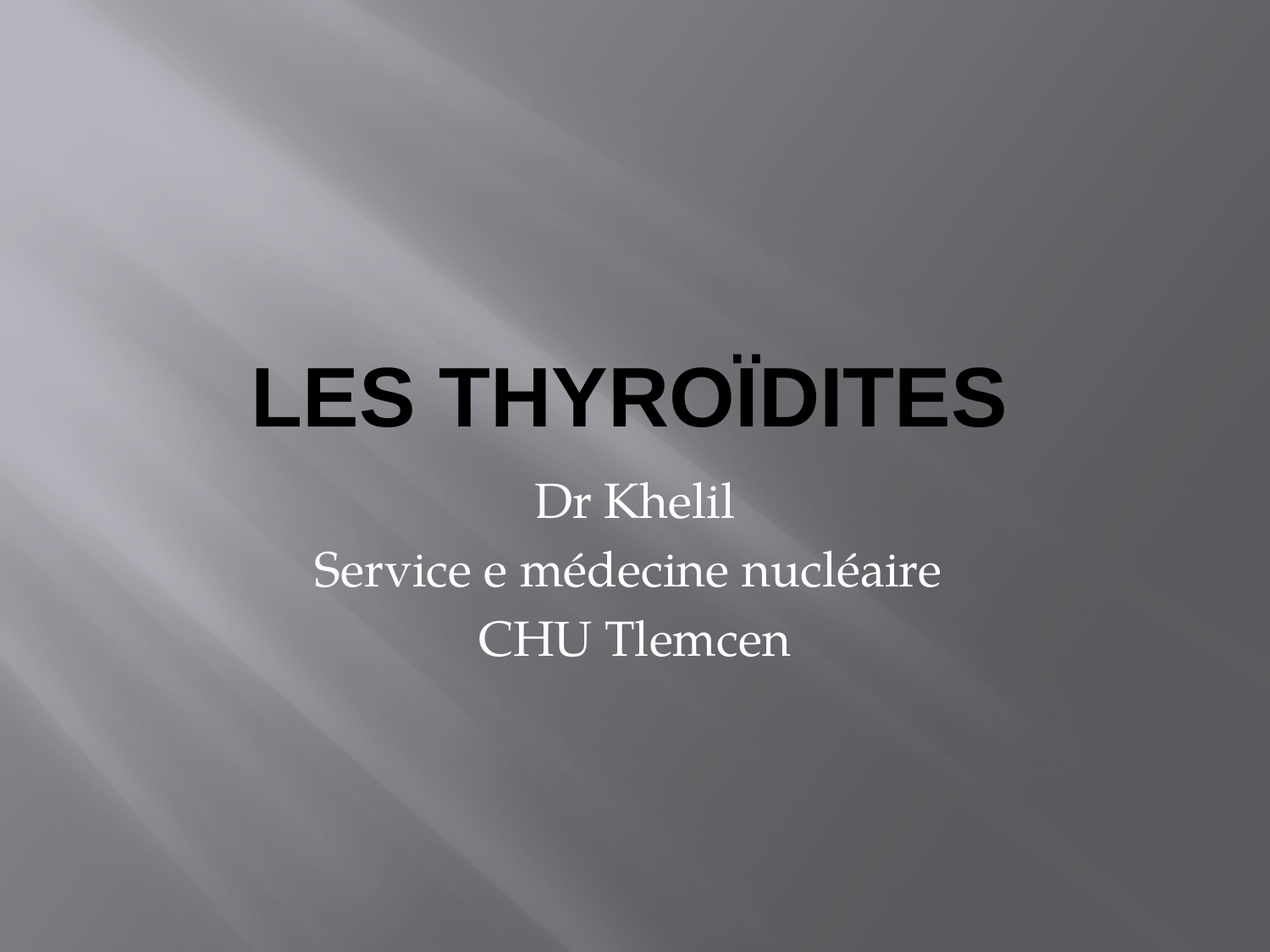

# Les Thyroïdites
Dr Khelil
Service e médecine nucléaire
CHU Tlemcen